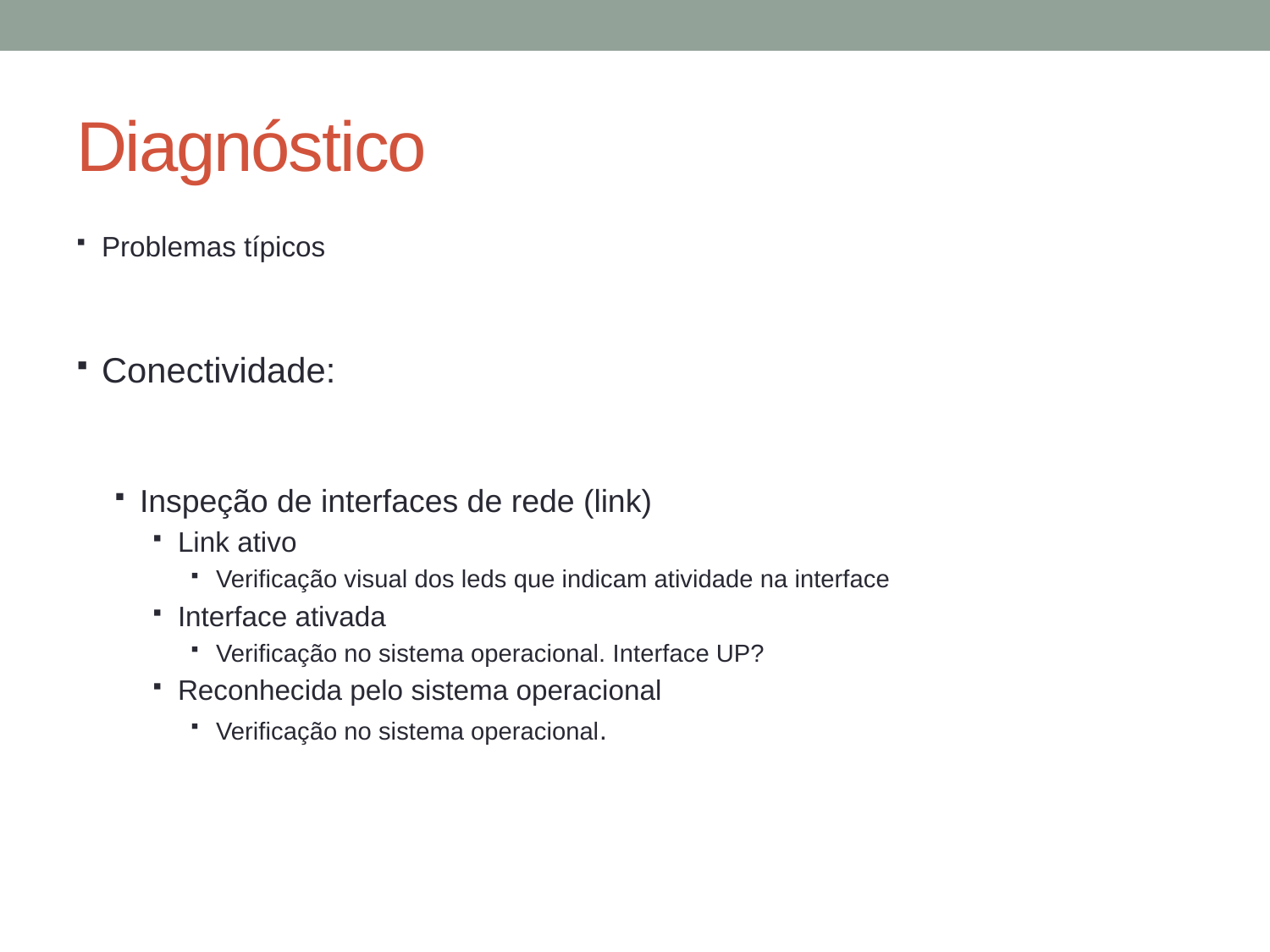

# Diagnóstico
Problemas típicos

Conectividade:

Inspeção de interfaces de rede (link)
Link ativo
Verificação visual dos leds que indicam atividade na interface
Interface ativada
Verificação no sistema operacional. Interface UP?
Reconhecida pelo sistema operacional
Verificação no sistema operacional.